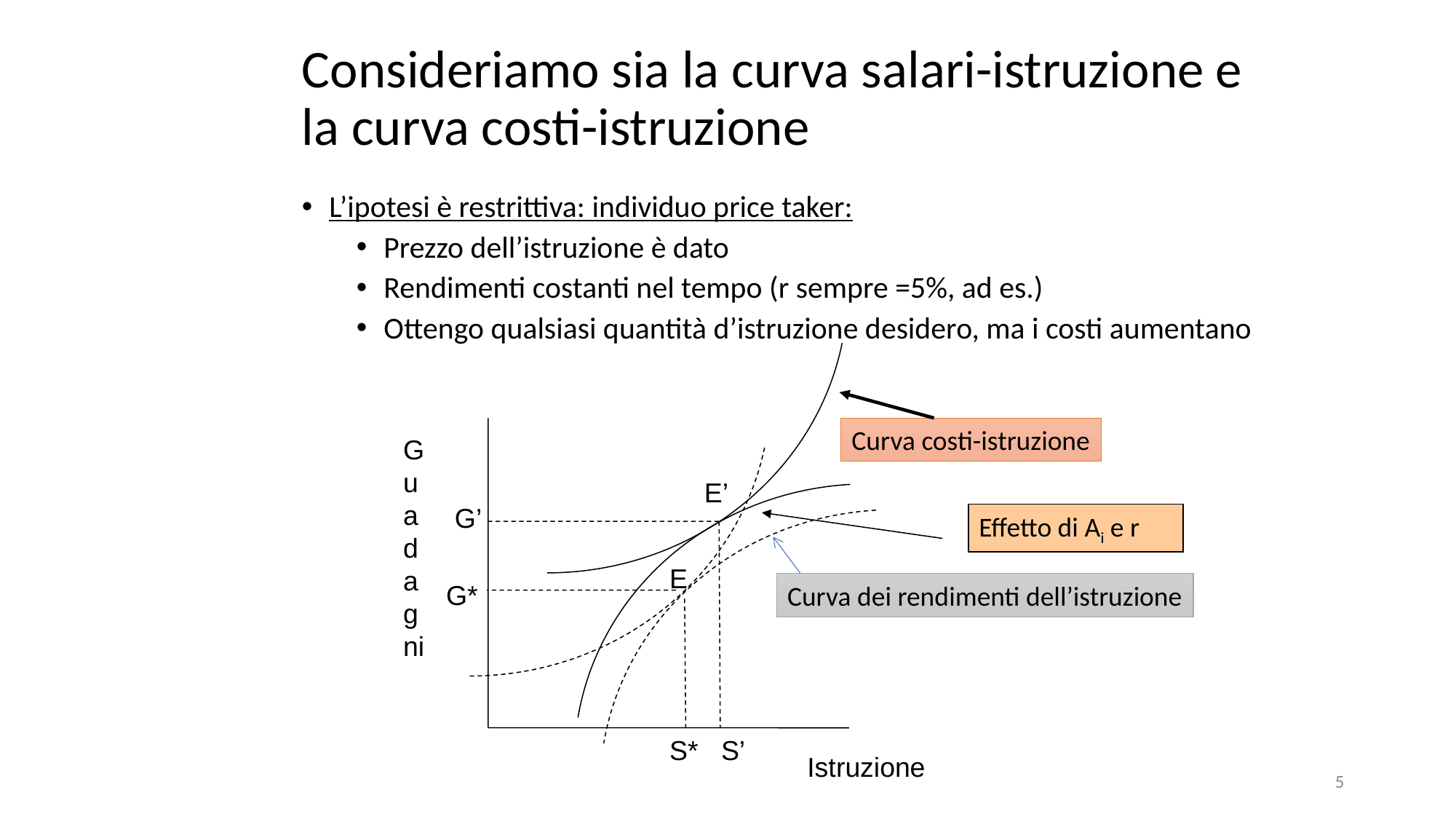

Consideriamo sia la curva salari-istruzione e la curva costi-istruzione
L’ipotesi è restrittiva: individuo price taker:
Prezzo dell’istruzione è dato
Rendimenti costanti nel tempo (r sempre =5%, ad es.)
Ottengo qualsiasi quantità d’istruzione desidero, ma i costi aumentano

Curva costi-istruzione

Guadagni

E’

G’
Effetto di Ai e r

E
G*
Curva dei rendimenti dell’istruzione

S*
S’

Istruzione
5